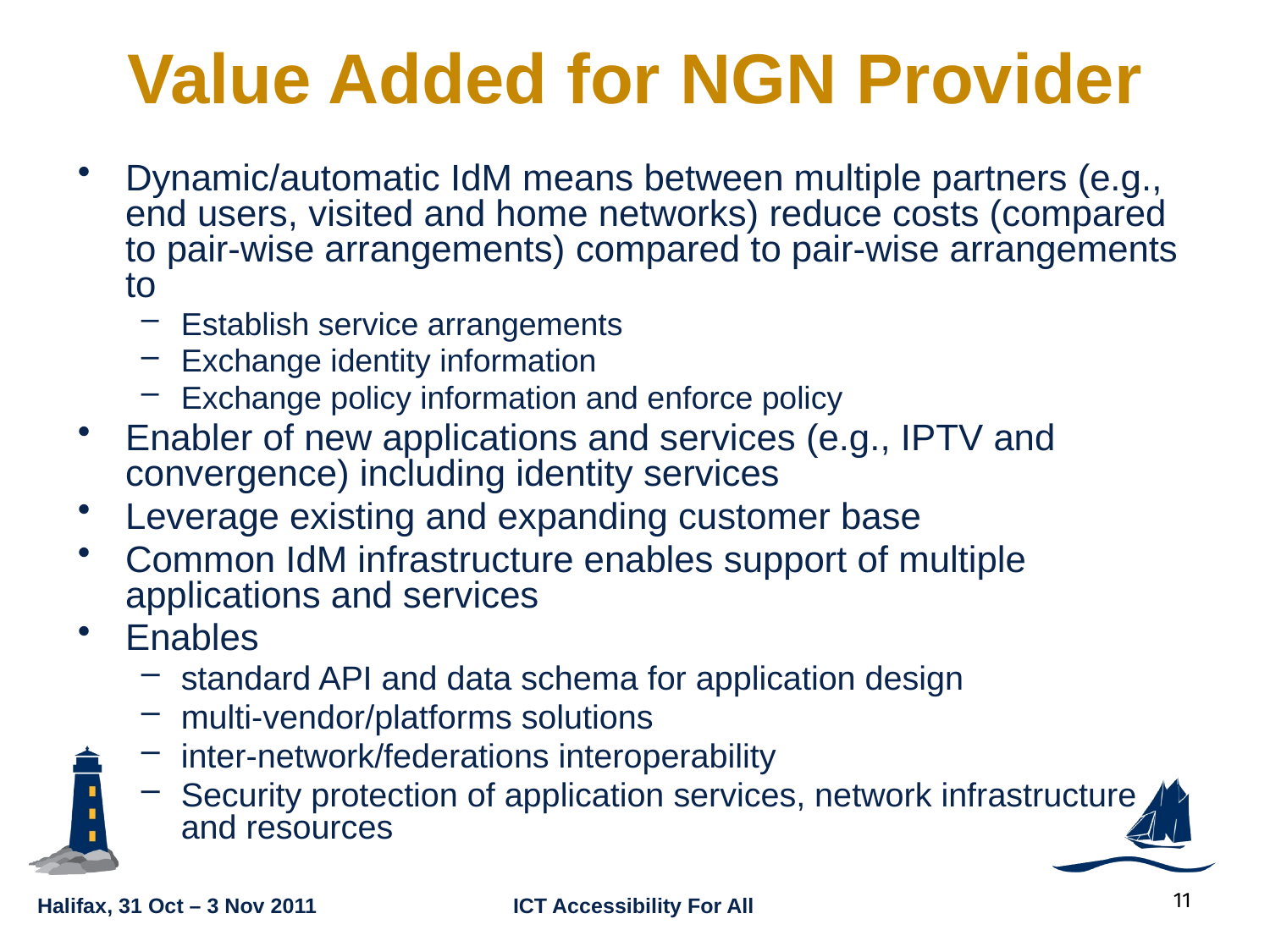

# Value Added for NGN Provider
Dynamic/automatic IdM means between multiple partners (e.g., end users, visited and home networks) reduce costs (compared to pair-wise arrangements) compared to pair-wise arrangements to
Establish service arrangements
Exchange identity information
Exchange policy information and enforce policy
Enabler of new applications and services (e.g., IPTV and convergence) including identity services
Leverage existing and expanding customer base
Common IdM infrastructure enables support of multiple applications and services
Enables
standard API and data schema for application design
multi-vendor/platforms solutions
inter-network/federations interoperability
Security protection of application services, network infrastructure and resources
11